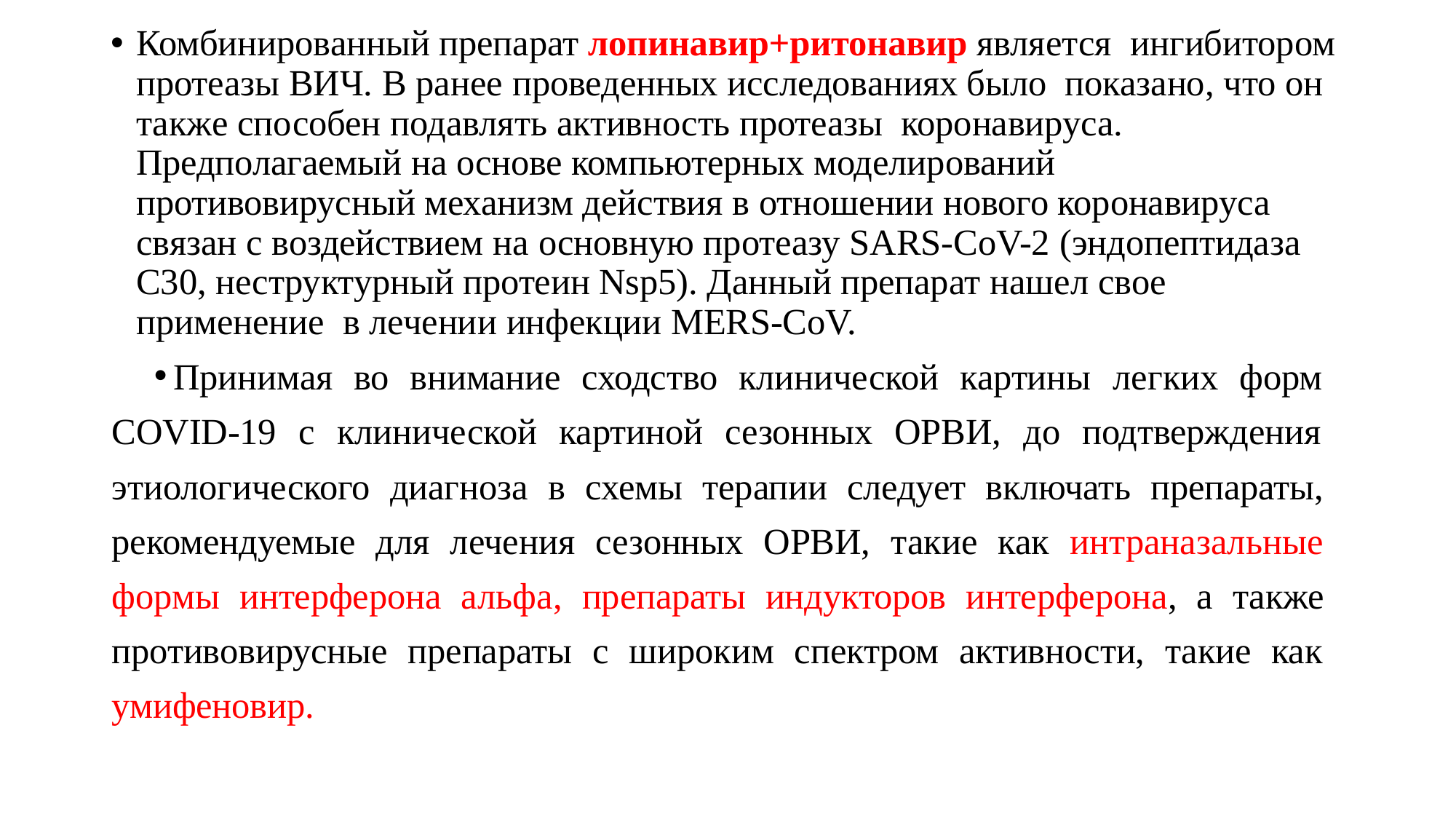

Комбинированный препарат лопинавир+ритонавир является  ингибитором протеазы ВИЧ. В ранее проведенных исследованиях было  показано, что он также способен подавлять активность протеазы  коронавируса. Предполагаемый на основе компьютерных моделирований  противовирусный механизм действия в отношении нового коронавируса  связан с воздействием на основную протеазу SARS-CoV-2 (эндопептидаза  С30, неструктурный протеин Nsp5). Данный препарат нашел свое применение  в лечении инфекции MERS-CoV.
Принимая во внимание сходство клинической картины легких форм  COVID-19 с клинической картиной сезонных ОРВИ, до подтверждения  этиологического диагноза в схемы терапии следует включать препараты,  рекомендуемые для лечения сезонных ОРВИ, такие как интраназальные  формы интерферона альфа, препараты индукторов интерферона, а также  противовирусные препараты с широким спектром активности, такие как  умифеновир.
#